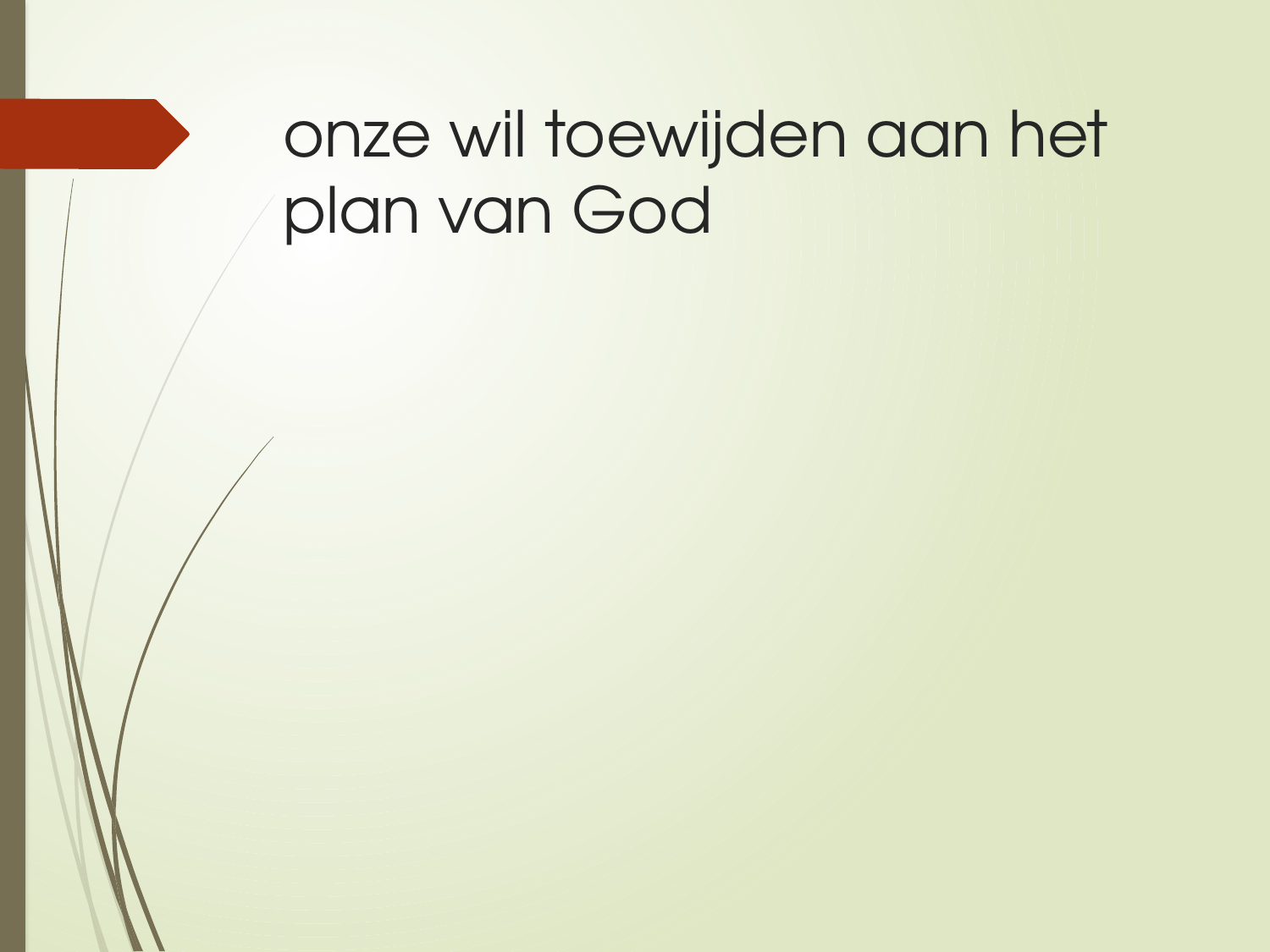

# onze wil toewijden aan het plan van God